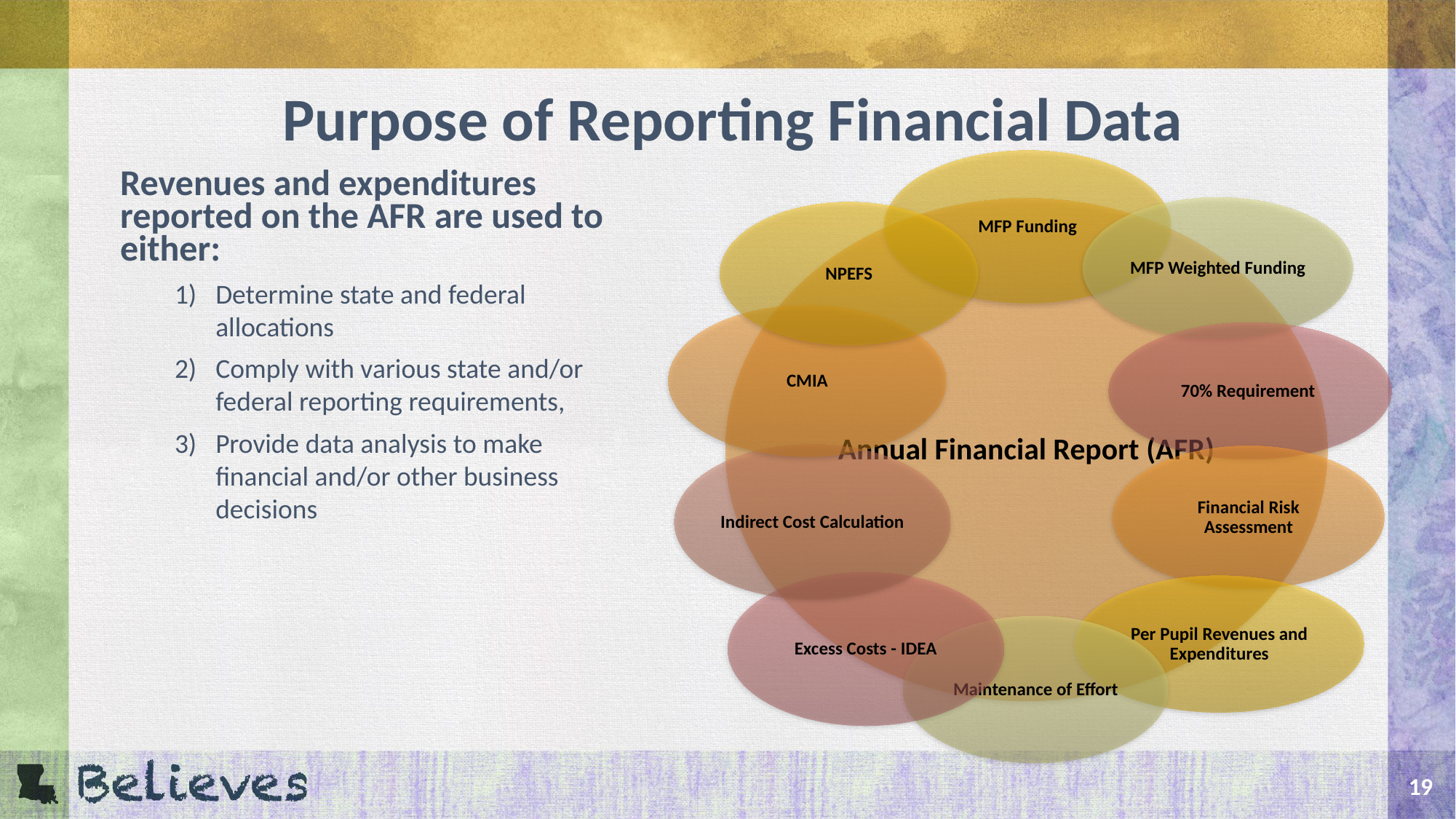

# Purpose of Reporting Financial Data

Revenues and expenditures reported on the AFR are used to either:
Determine state and federal allocations
Comply with various state and/or federal reporting requirements,
Provide data analysis to make financial and/or other business decisions

MFP Funding

MFP Weighted Funding
NPEFS
Annual Financial Report (AFR)

CMIA
70% Requirement

Financial Risk Assessment
Indirect Cost Calculation

Excess Costs - IDEA
Per Pupil Revenues and Expenditures

Maintenance of Effort